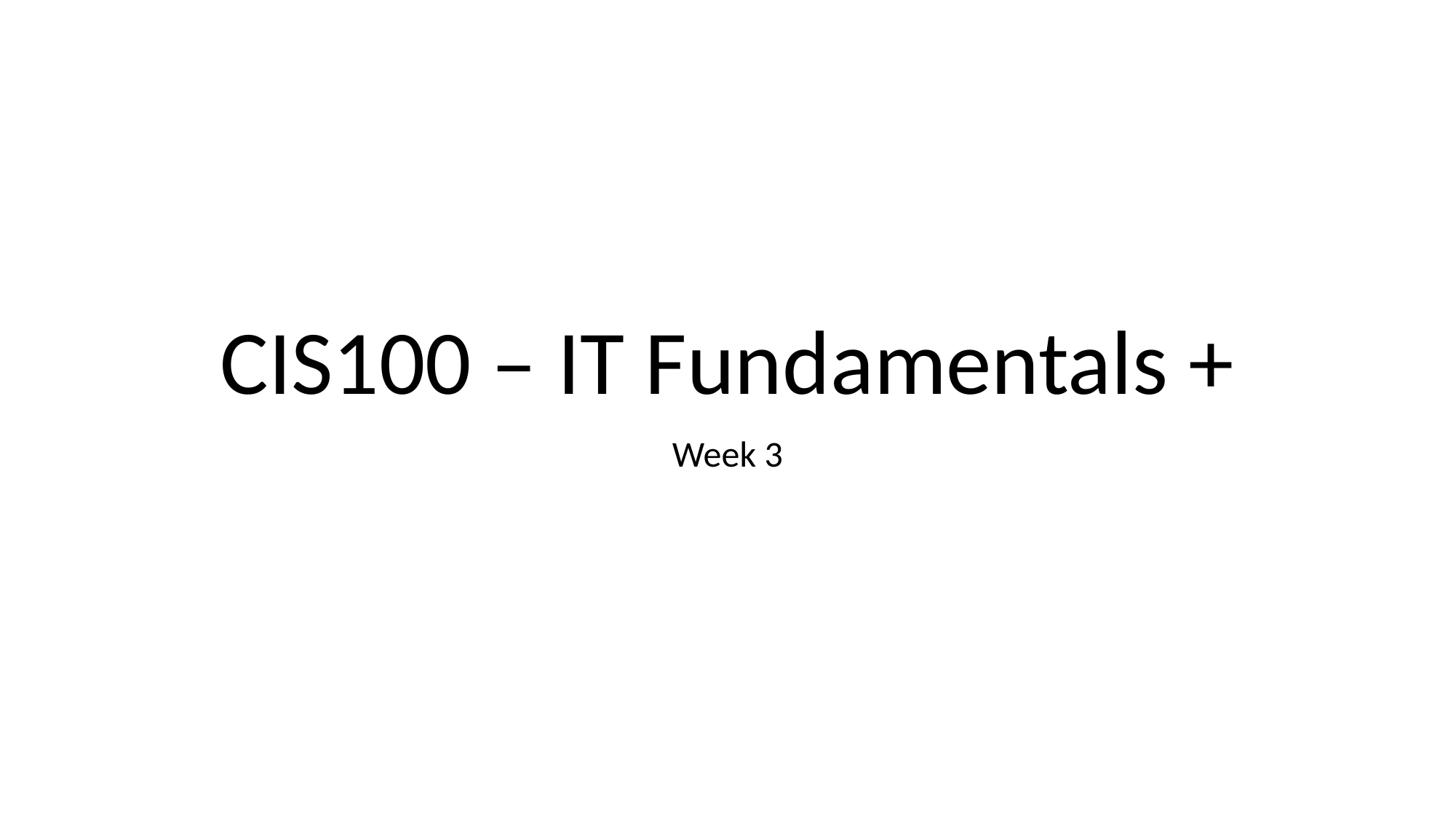

# CIS100 – IT Fundamentals +
Week 3